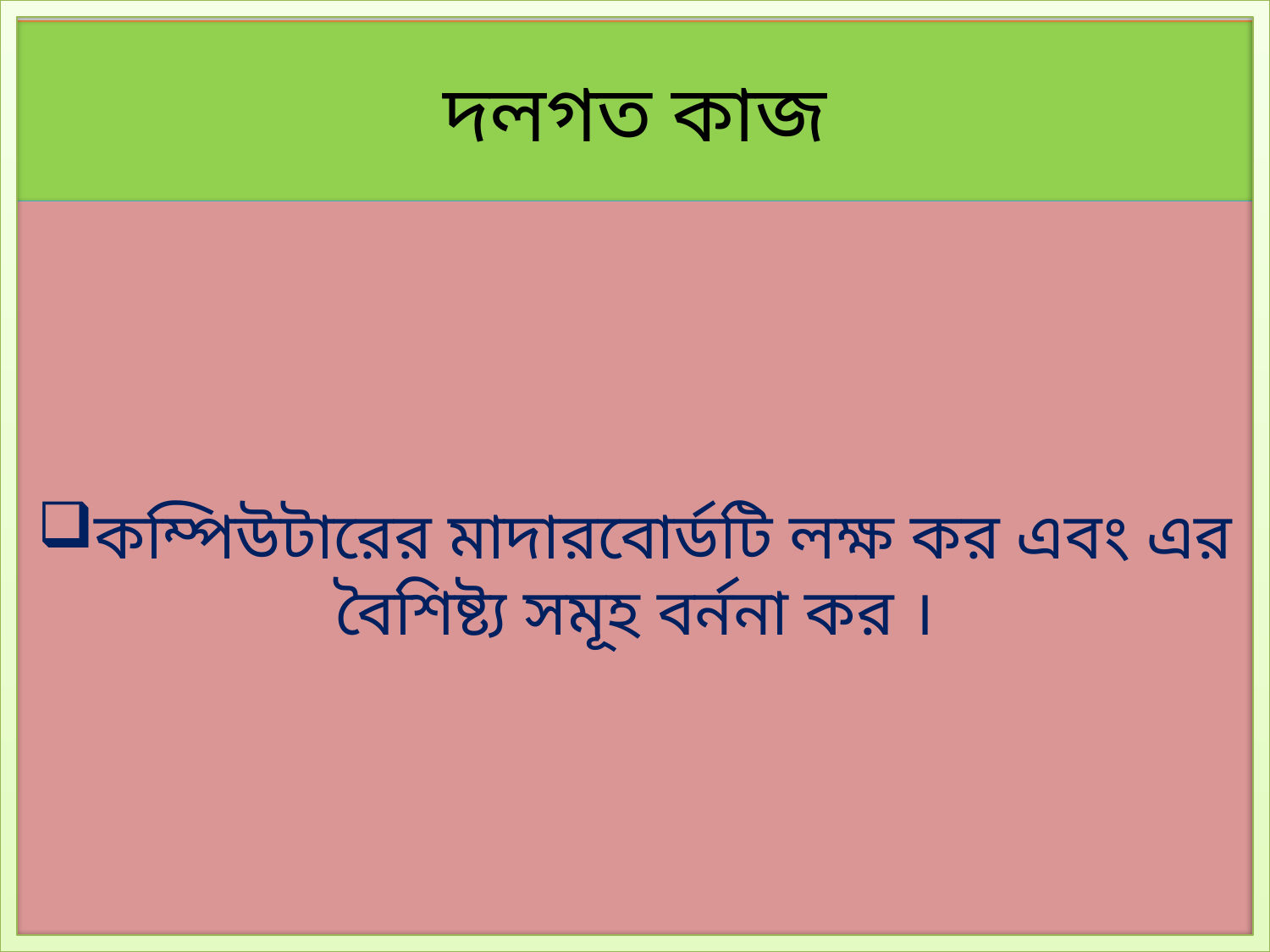

দলগত কাজ
কম্পিউটারের মাদারবোর্ডটি লক্ষ কর এবং এর বৈশিষ্ট্য সমূহ বর্ননা কর ।